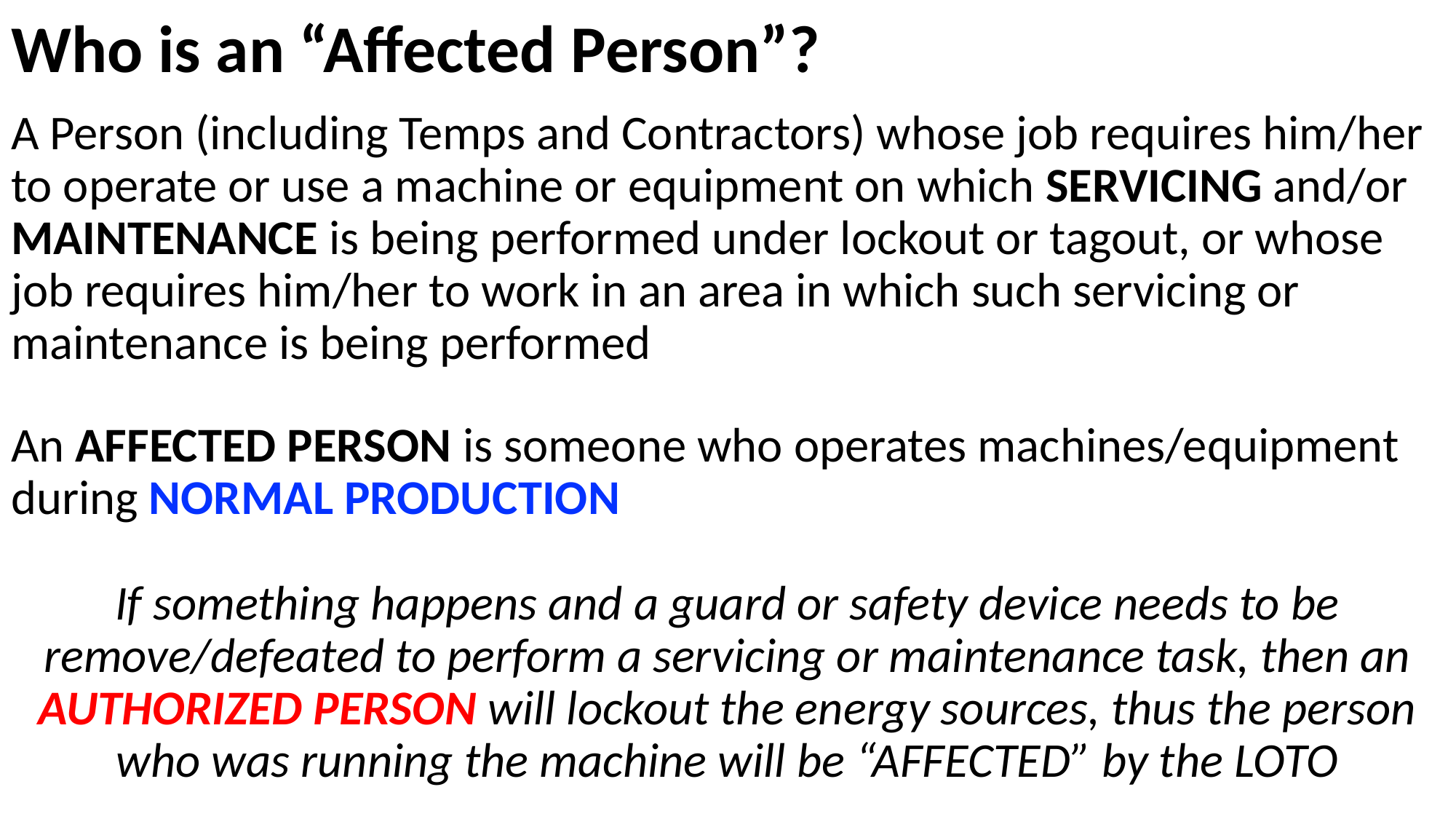

# Who is an “Affected Person”?
A Person (including Temps and Contractors) whose job requires him/her to operate or use a machine or equipment on which SERVICING and/or MAINTENANCE is being performed under lockout or tagout, or whose job requires him/her to work in an area in which such servicing or maintenance is being performed

An AFFECTED PERSON is someone who operates machines/equipment during NORMAL PRODUCTION

If something happens and a guard or safety device needs to be remove/defeated to perform a servicing or maintenance task, then an AUTHORIZED PERSON will lockout the energy sources, thus the person who was running the machine will be “AFFECTED” by the LOTO